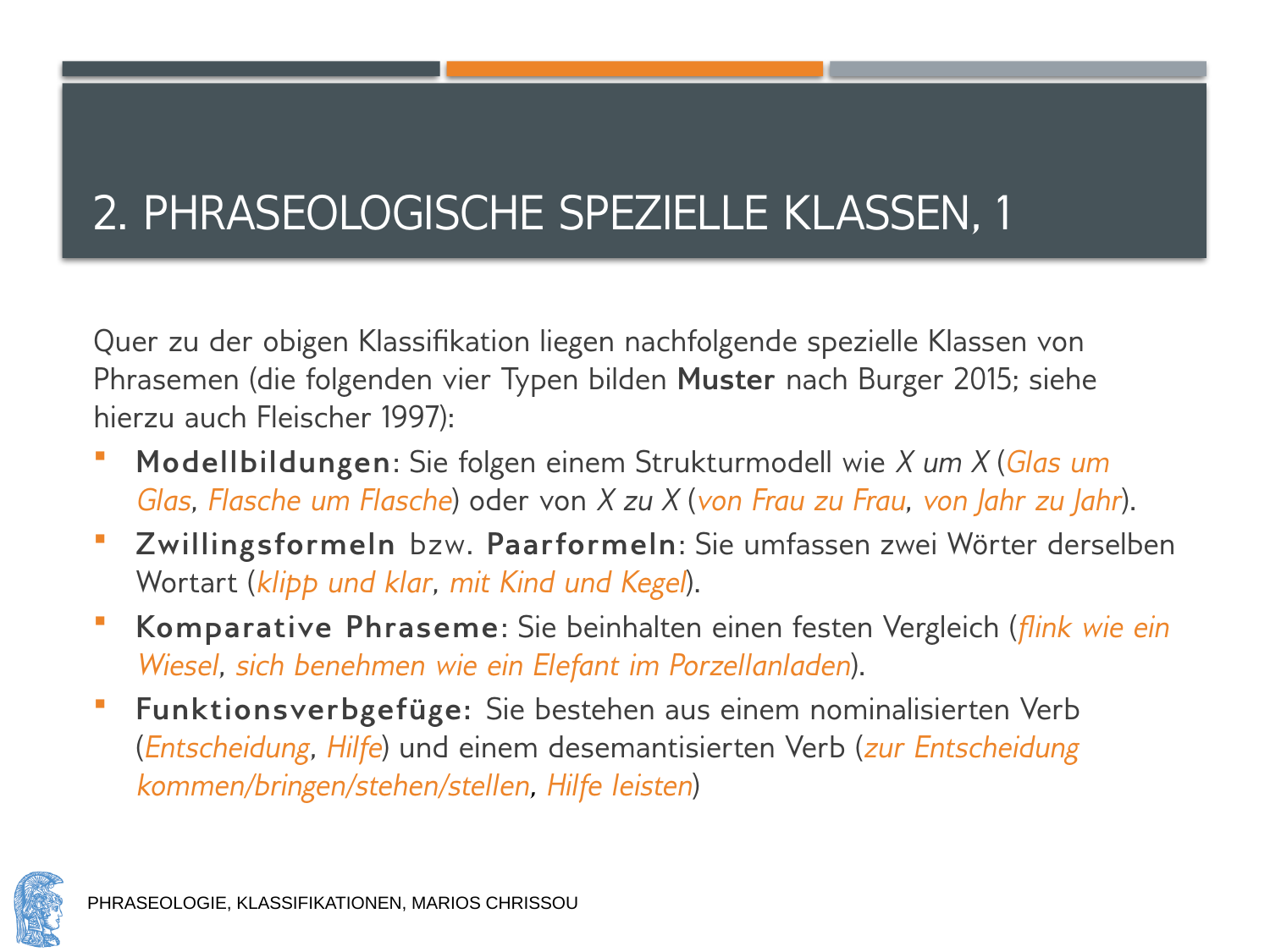

# 2. Phraseologische spezielle Klassen, 1
Quer zu der obigen Klassifikation liegen nachfolgende spezielle Klassen von Phrasemen (die folgenden vier Typen bilden Muster nach Burger 2015; siehe hierzu auch Fleischer 1997):
Modellbildungen: Sie folgen einem Strukturmodell wie X um X (Glas um Glas, Flasche um Flasche) oder von X zu X (von Frau zu Frau, von Jahr zu Jahr).
Zwillingsformeln bzw. Paarformeln: Sie umfassen zwei Wörter derselben Wortart (klipp und klar, mit Kind und Kegel).
Komparative Phraseme: Sie beinhalten einen festen Vergleich (flink wie ein Wiesel, sich benehmen wie ein Elefant im Porzellanladen).
Funktionsverbgefüge: Sie bestehen aus einem nominalisierten Verb (Entscheidung, Hilfe) und einem desemantisierten Verb (zur Entscheidung kommen/bringen/stehen/stellen, Hilfe leisten)